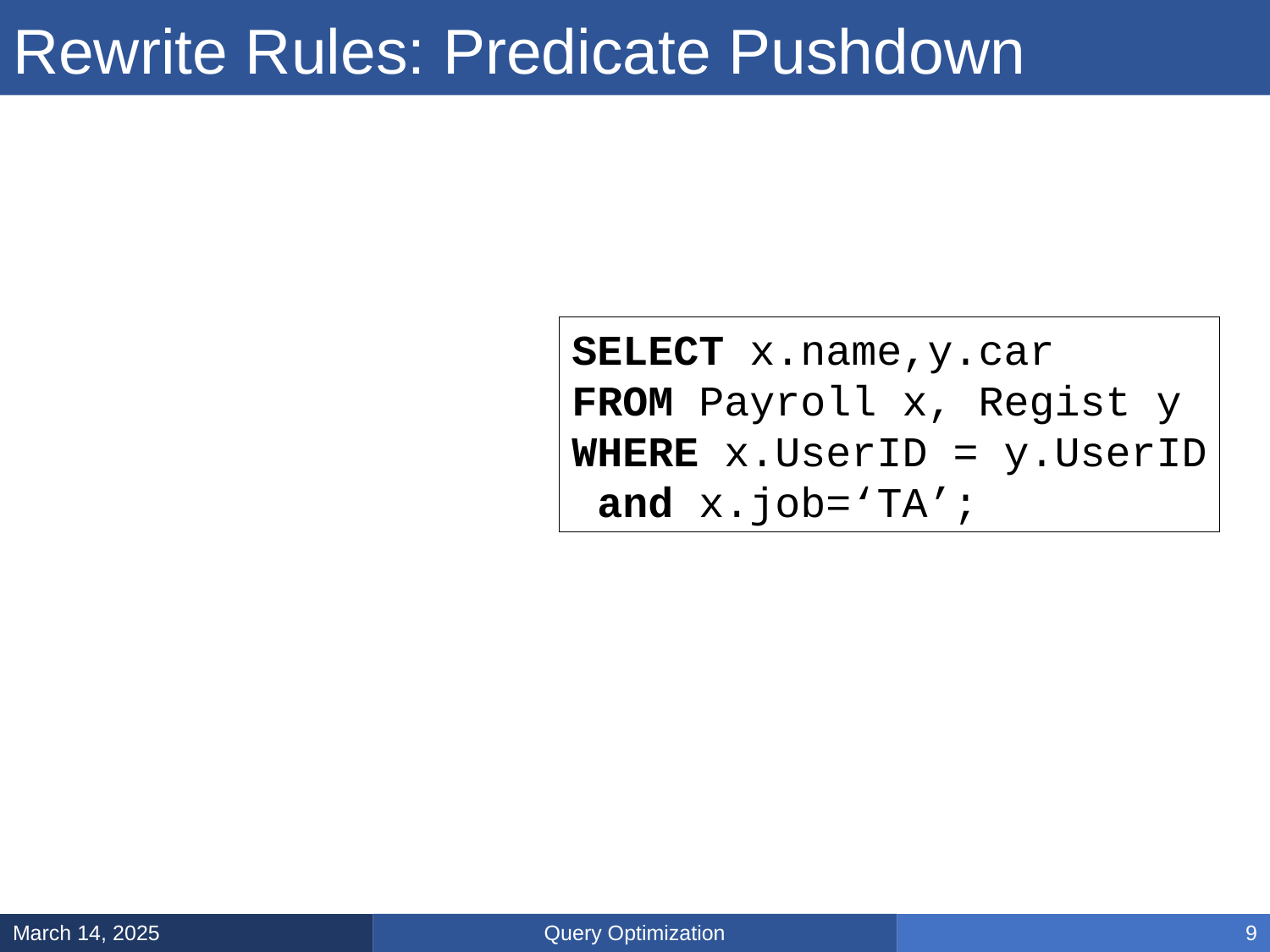

# Rewrite Rules: Predicate Pushdown
SELECT x.name,y.car
FROM Payroll x, Regist y
WHERE x.UserID = y.UserID
 and x.job=‘TA’;
Query Optimization
March 14, 2025
9